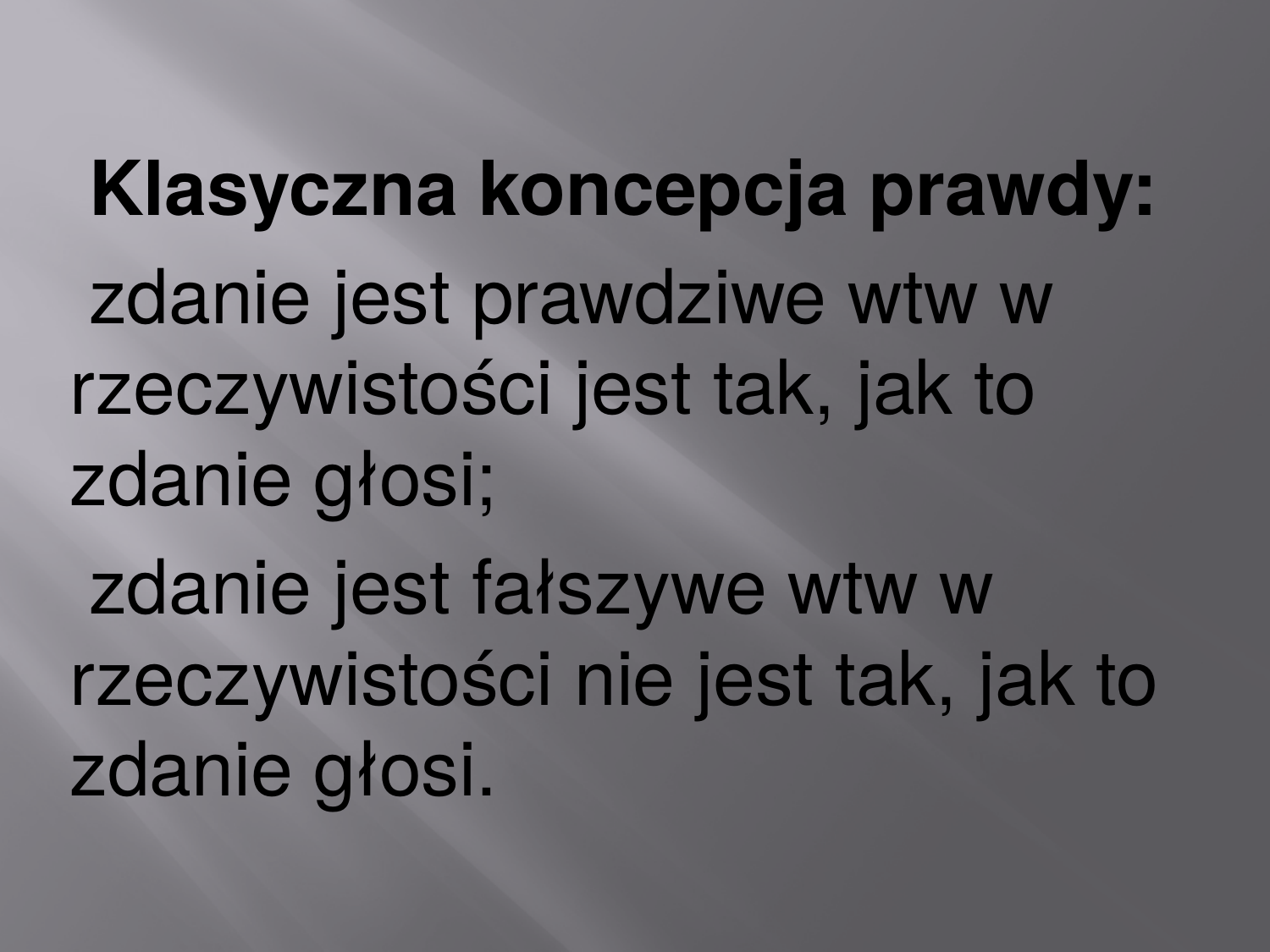

Klasyczna koncepcja prawdy:
zdanie jest prawdziwe wtw w rzeczywistości jest tak, jak to zdanie głosi;
zdanie jest fałszywe wtw w rzeczywistości nie jest tak, jak to zdanie głosi.